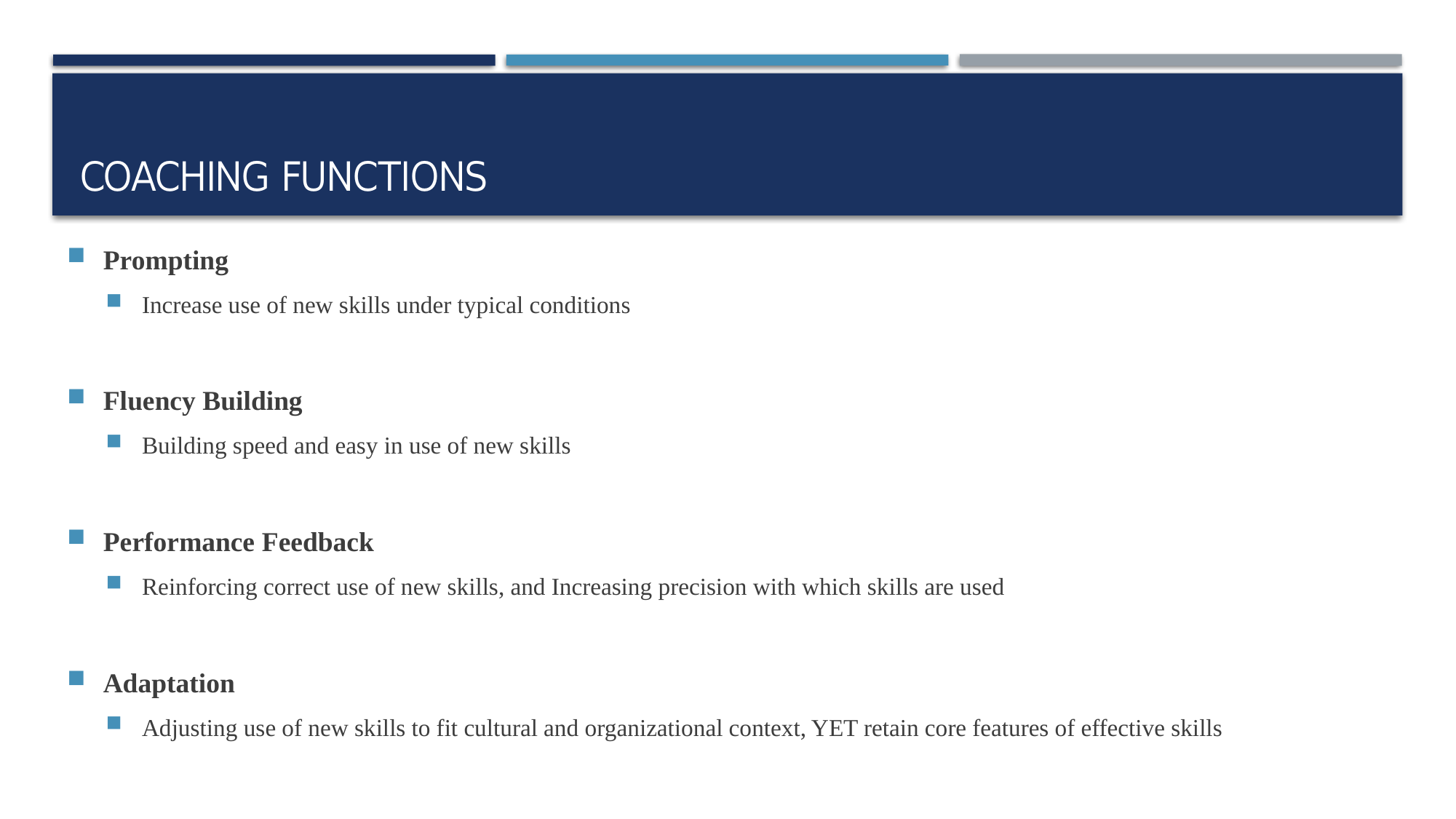

# Coaching Functions
Prompting
Increase use of new skills under typical conditions

Fluency Building
Building speed and easy in use of new skills

Performance Feedback
Reinforcing correct use of new skills, and Increasing precision with which skills are used

Adaptation
Adjusting use of new skills to fit cultural and organizational context, YET retain core features of effective skills